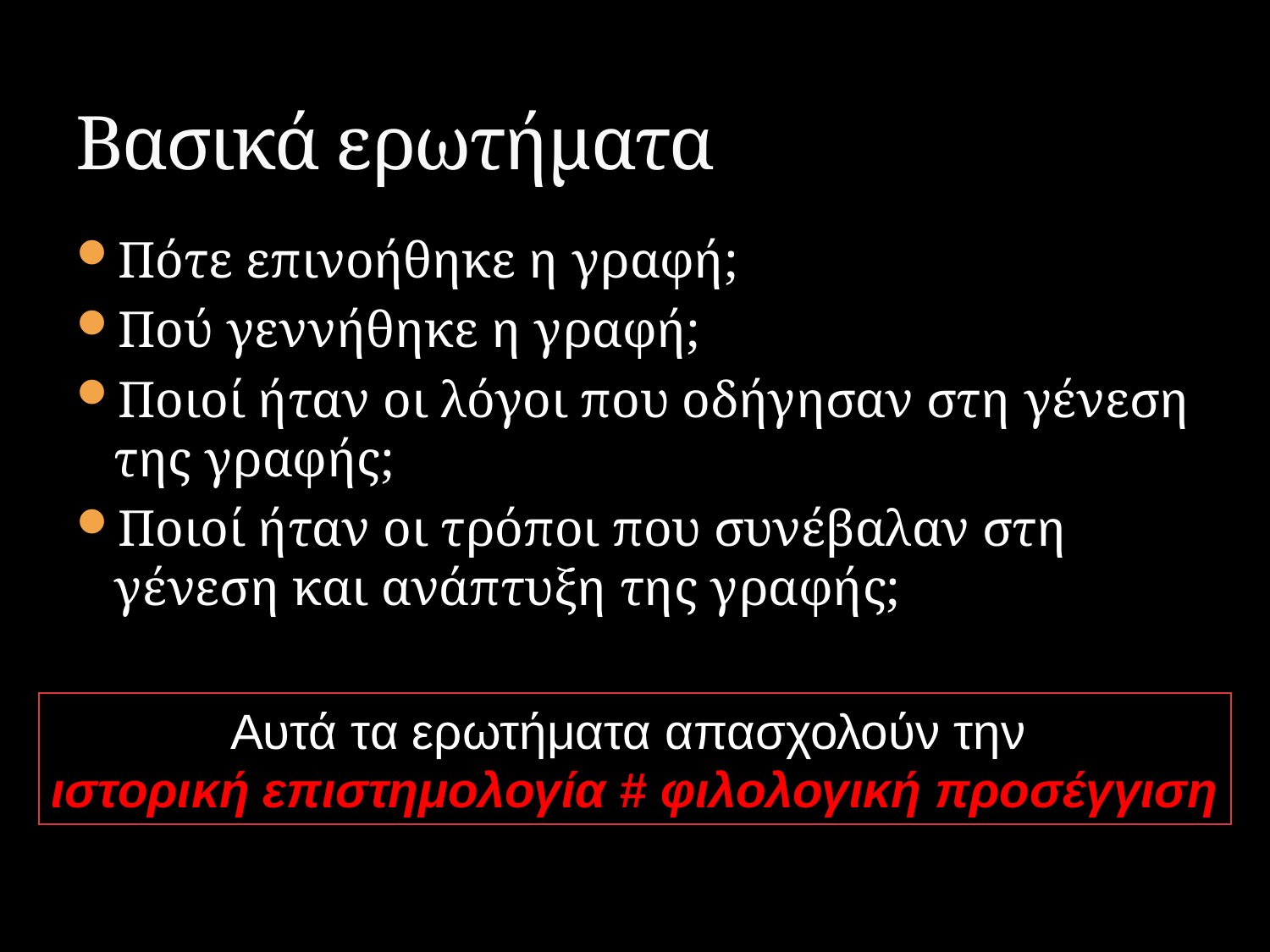

# Βασικά ερωτήματα
Πότε επινοήθηκε η γραφή;
Πού γεννήθηκε η γραφή;
Ποιοί ήταν οι λόγοι που οδήγησαν στη γένεση της γραφής;
Ποιοί ήταν οι τρόποι που συνέβαλαν στη γένεση και ανάπτυξη της γραφής;
Αυτά τα ερωτήματα απασχολούν την
ιστορική επιστημολογία # φιλολογική προσέγγιση